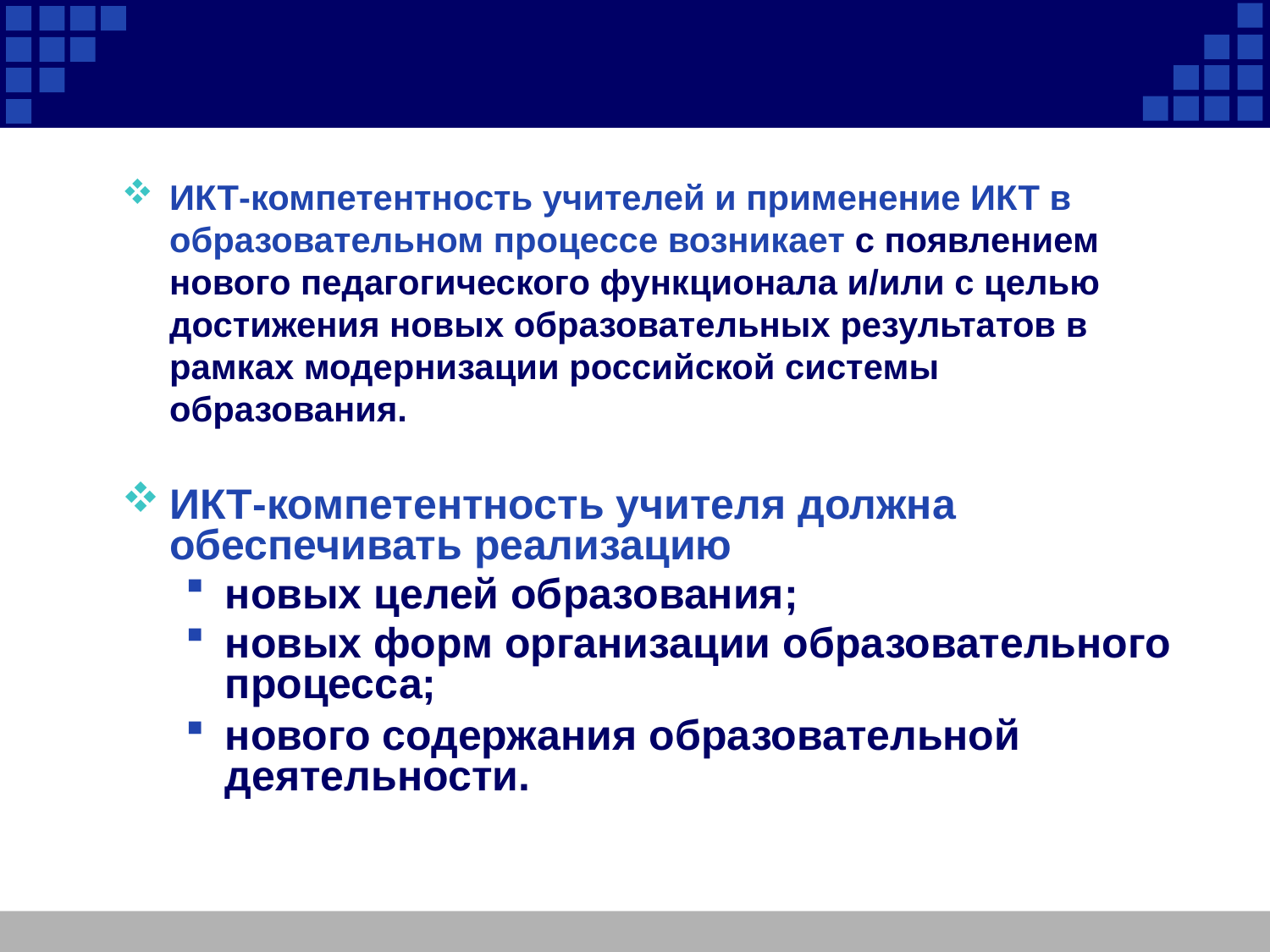

ИКТ-компетентность учителей и применение ИКТ в образовательном процессе возникает с появлением нового педагогического функционала и/или c целью достижения новых образовательных результатов в рамках модернизации российской системы образования.

ИКТ-компетентность учителя должна обеспечивать реализацию
новых целей образования;
новых форм организации образовательного процесса;
нового содержания образовательной деятельности.